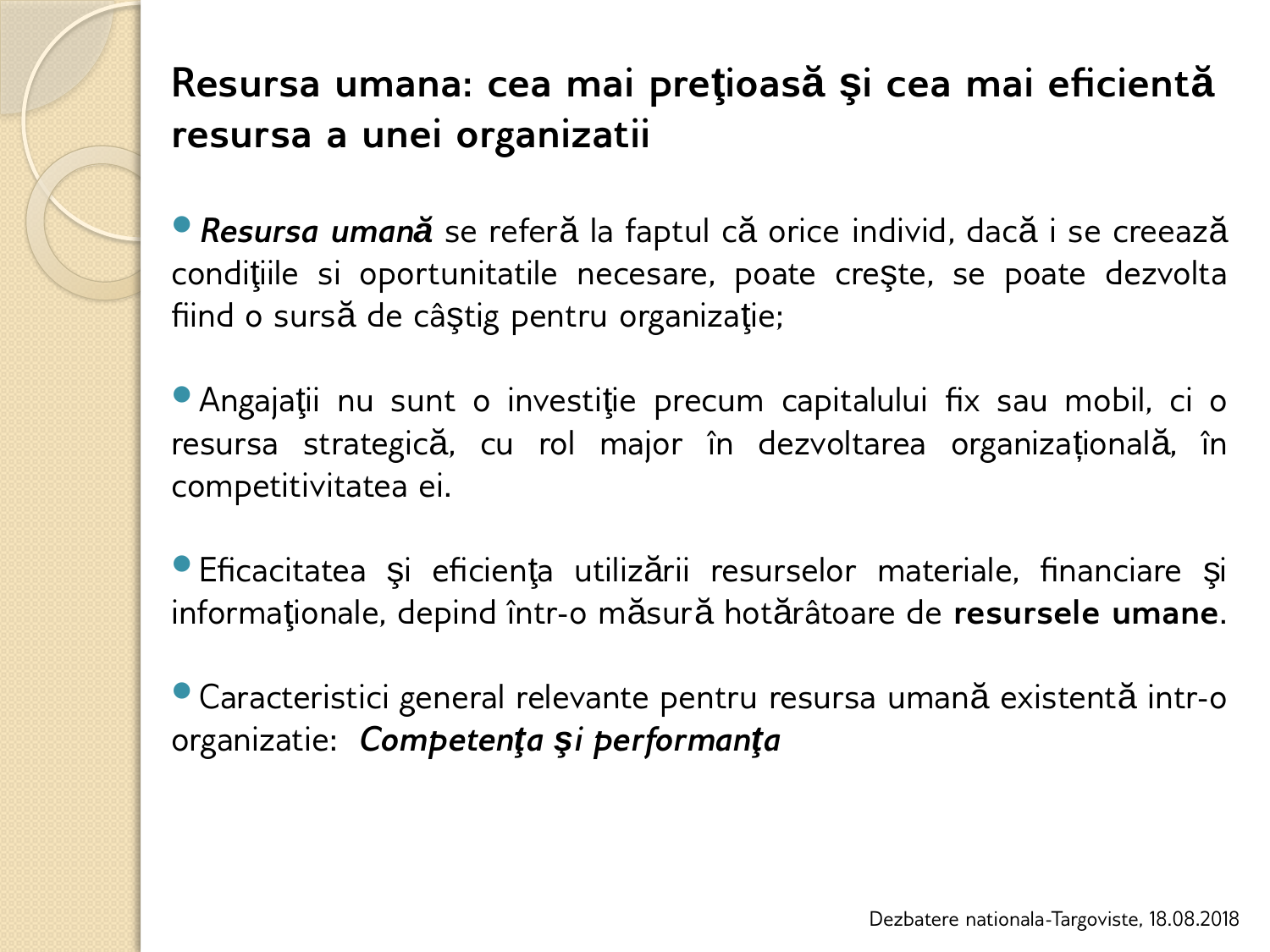

# Resursa umana: cea mai preţioasă şi cea mai eficientă resursa a unei organizatii
Resursa umană se referă la faptul că orice individ, dacă i se creează condiţiile si oportunitatile necesare, poate creşte, se poate dezvolta fiind o sursă de câştig pentru organizaţie;

Angajaţii nu sunt o investiţie precum capitalului fix sau mobil, ci o resursa strategică, cu rol major în dezvoltarea organizațională, în competitivitatea ei.

Eficacitatea şi eficienţa utilizării resurselor materiale, financiare şi informaţionale, depind într-o măsură hotărâtoare de resursele umane.

Caracteristici general relevante pentru resursa umană existentă intr-o organizatie:  Competenţa şi performanţa